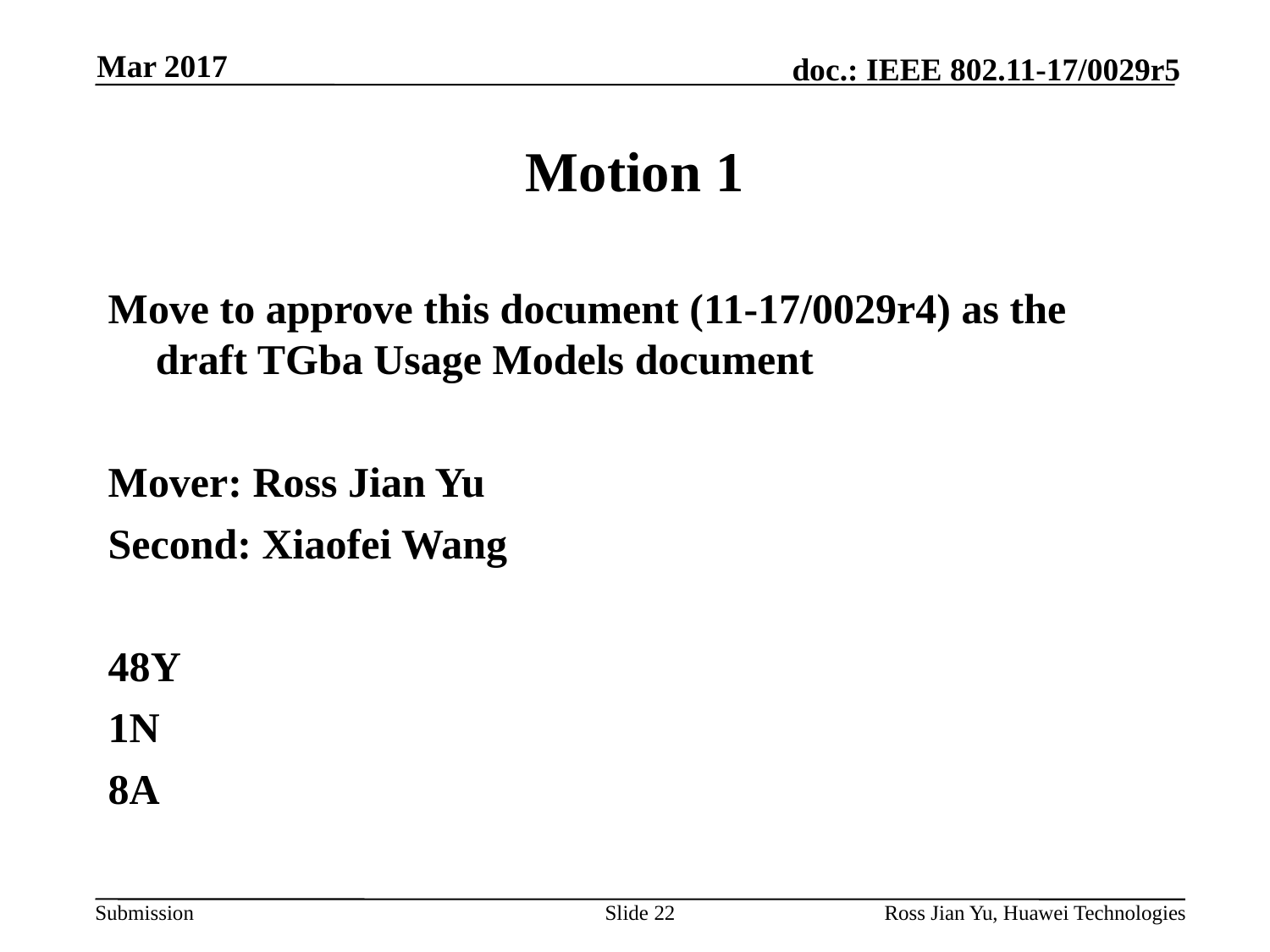

Mar 2017
# Motion 1
Move to approve this document (11-17/0029r4) as the draft TGba Usage Models document

Mover: Ross Jian Yu
Second: Xiaofei Wang

48Y
1N
8A

Slide 22
Ross Jian Yu, Huawei Technologies